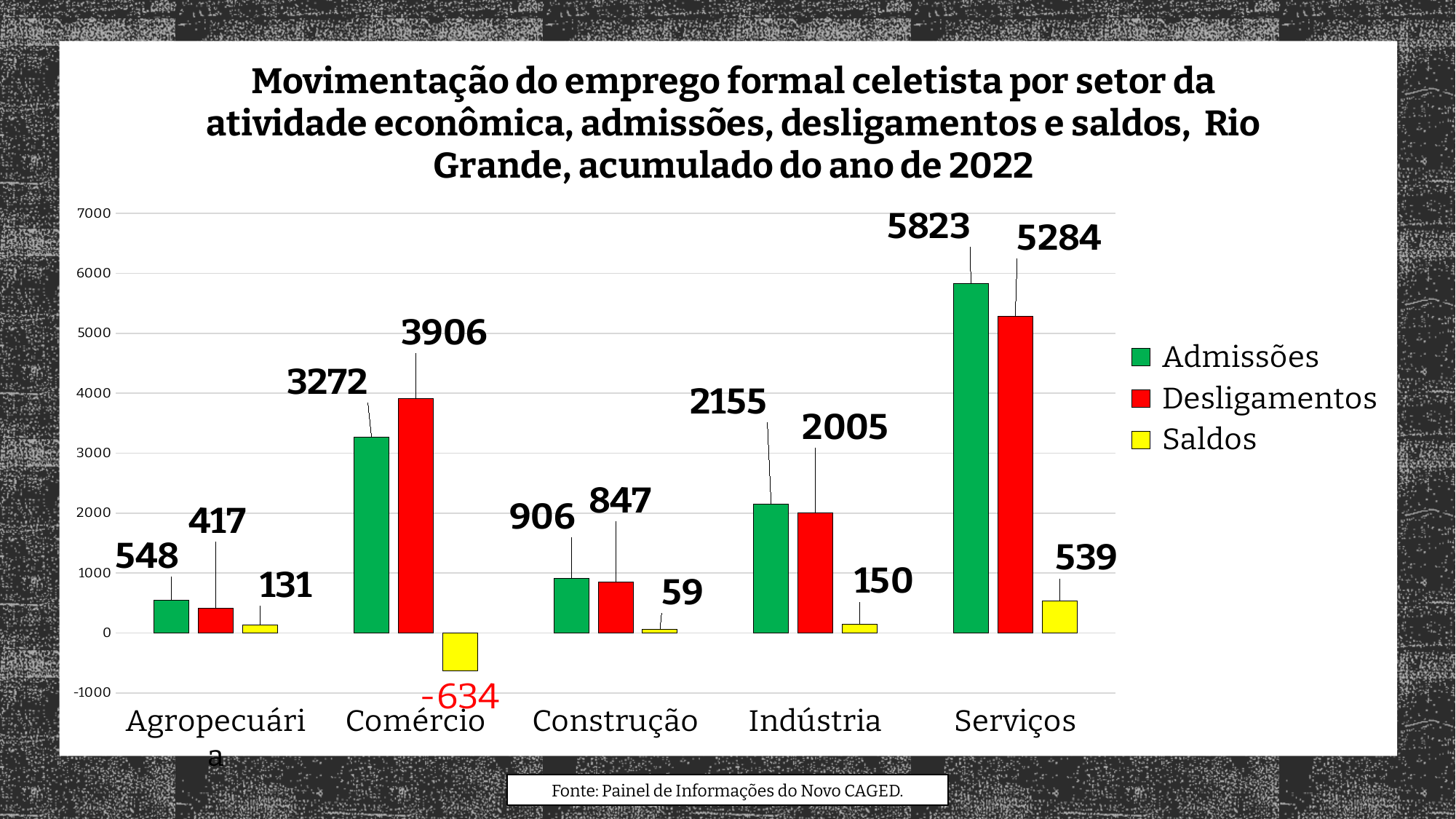

### Chart: Movimentação do emprego formal celetista por setor da atividade econômica, admissões, desligamentos e saldos,  Rio Grande, acumulado do ano de 2022

| Category |  Admissões |  Desligamentos |  Saldos |
|---|---|---|---|
| Agropecuária | 548.0 | 417.0 | 131.0 |
| Comércio | 3272.0 | 3906.0 | -634.0 |
| Construção | 906.0 | 847.0 | 59.0 |
| Indústria | 2155.0 | 2005.0 | 150.0 |
| Serviços | 5823.0 | 5284.0 | 539.0 |
Fonte: Painel de Informações do Novo CAGED.